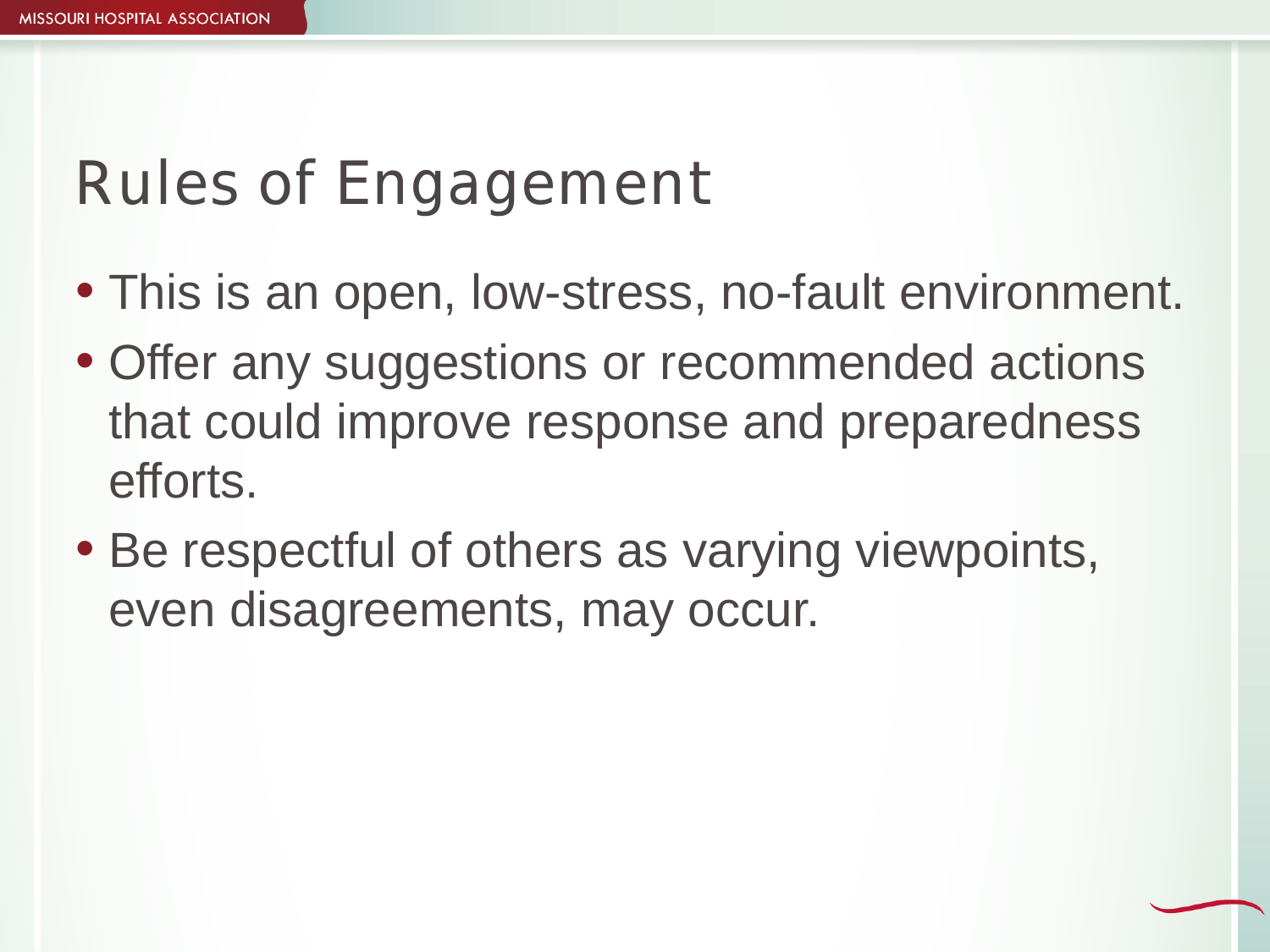

# Rules of Engagement
This is an open, low-stress, no-fault environment.
Offer any suggestions or recommended actions that could improve response and preparedness efforts.
Be respectful of others as varying viewpoints, even disagreements, may occur.